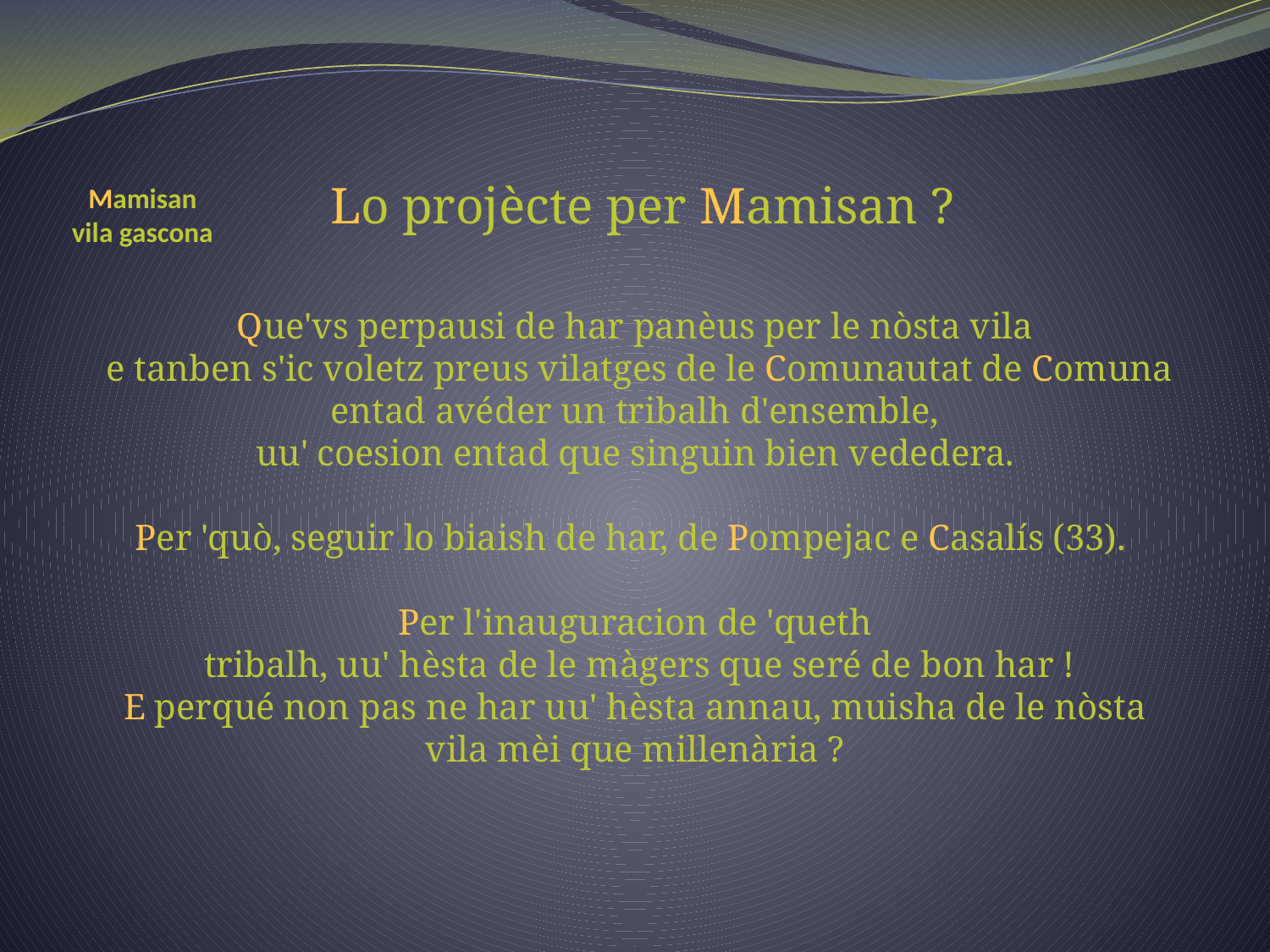

# Mamisan vila gascona
Lo projècte per Mamisan ?
Que'vs perpausi de har panèus per le nòsta vila
 e tanben s'ic voletz preus vilatges de le Comunautat de Comuna
entad avéder un tribalh d'ensemble,
uu' coesion entad que singuin bien vededera.

Per 'quò, seguir lo biaish de har, de Pompejac e Casalís (33).

Per l'inauguracion de 'queth
 tribalh, uu' hèsta de le màgers que seré de bon har !
E perqué non pas ne har uu' hèsta annau, muisha de le nòsta
vila mèi que millenària ?